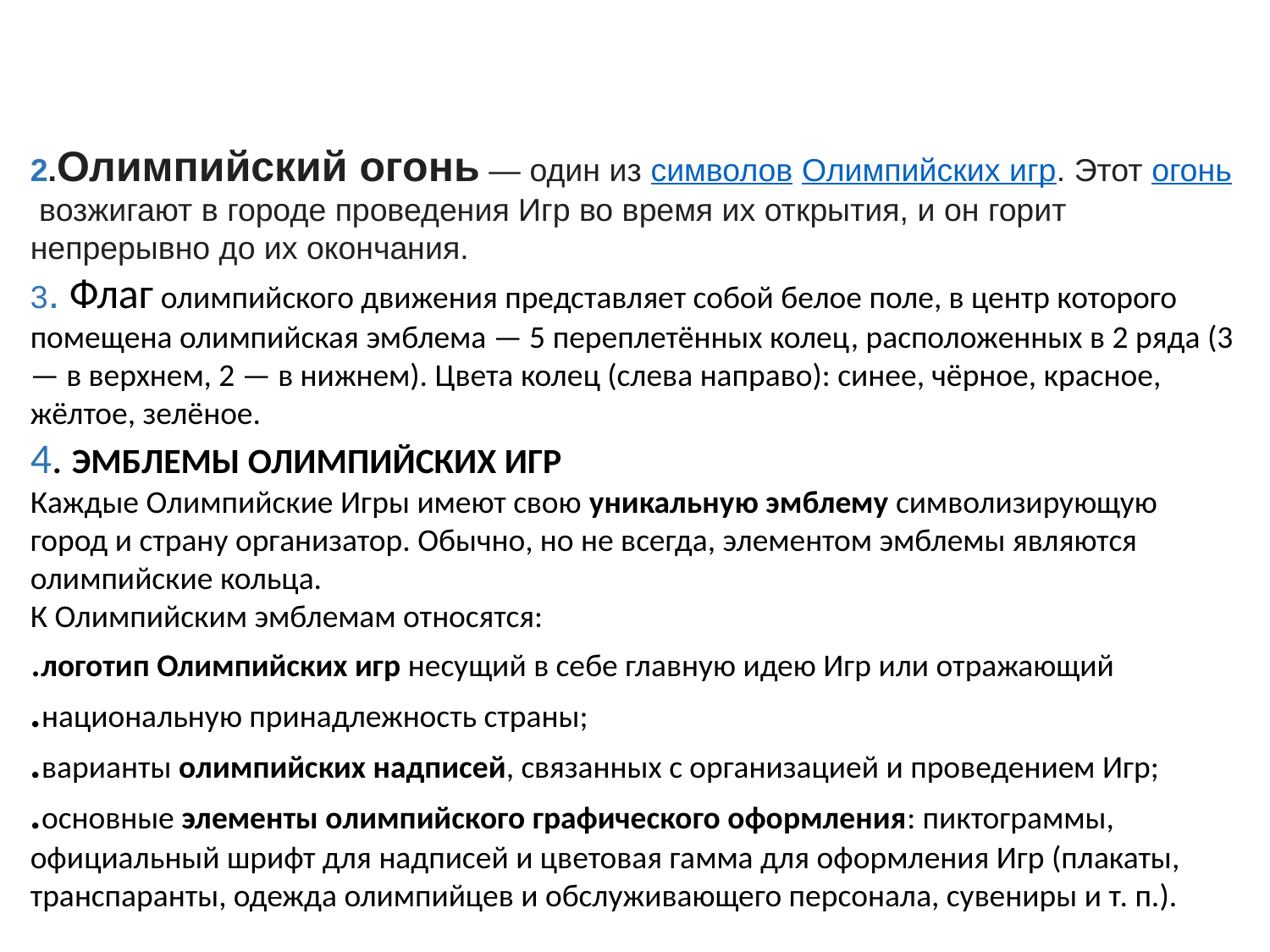

#
2.Олимпийский огонь — один из символов Олимпийских игр. Этот огонь возжигают в городе проведения Игр во время их открытия, и он горит непрерывно до их окончания.
3. Флаг олимпийского движения представляет собой белое поле, в центр которого помещена олимпийская эмблема — 5 переплетённых колец, расположенных в 2 ряда (3 — в верхнем, 2 — в нижнем). Цвета колец (слева направо): синее, чёрное, красное, жёлтое, зелёное.
4. ЭМБЛЕМЫ ОЛИМПИЙСКИХ ИГР
Каждые Олимпийские Игры имеют свою уникальную эмблему символизирующую город и страну организатор. Обычно, но не всегда, элементом эмблемы являются олимпийские кольца.
К Олимпийским эмблемам относятся:
.логотип Олимпийских игр несущий в себе главную идею Игр или отражающий
.национальную принадлежность страны;
.варианты олимпийских надписей, связанных с организацией и проведением Игр;
.основные элементы олимпийского графического оформления: пиктограммы, официальный шрифт для надписей и цветовая гамма для оформления Игр (плакаты, транспаранты, одежда олимпийцев и обслуживающего персонала, сувениры и т. п.).